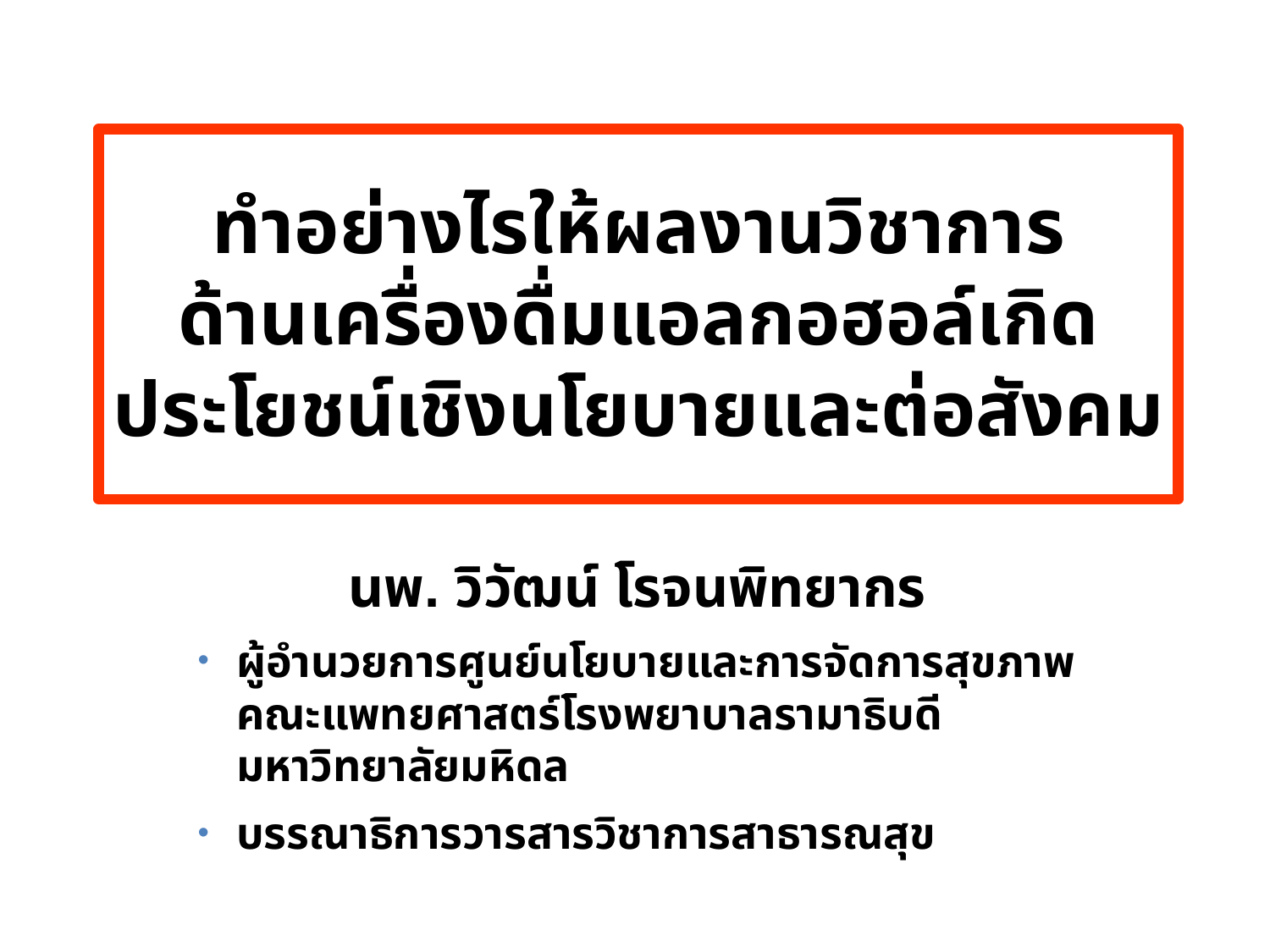

# ทำอย่างไรให้ผลงานวิชาการ ด้านเครื่องดื่มแอลกอฮอล์เกิดประโยชน์เชิงนโยบายและต่อสังคม
นพ. วิวัฒน์ โรจนพิทยากร
ผู้อำนวยการศูนย์นโยบายและการจัดการสุขภาพ คณะแพทยศาสตร์โรงพยาบาลรามาธิบดี มหาวิทยาลัยมหิดล
บรรณาธิการวารสารวิชาการสาธารณสุข